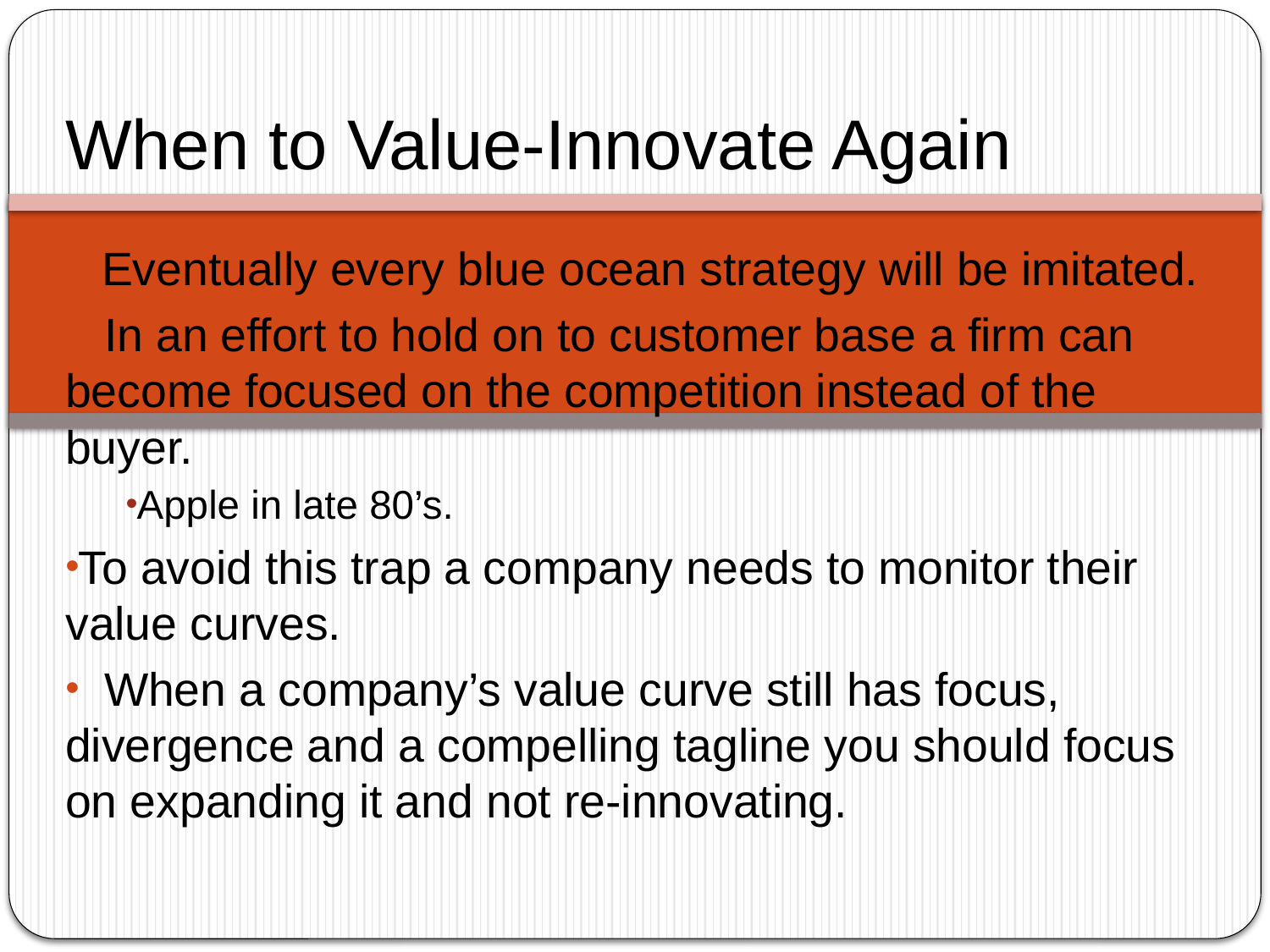

# When to Value-Innovate Again
  Eventually every blue ocean strategy will be imitated.
  In an effort to hold on to customer base a firm can become focused on the competition instead of the buyer.
Apple in late 80’s.
To avoid this trap a company needs to monitor their value curves.
  When a company’s value curve still has focus, divergence and a compelling tagline you should focus on expanding it and not re-innovating.